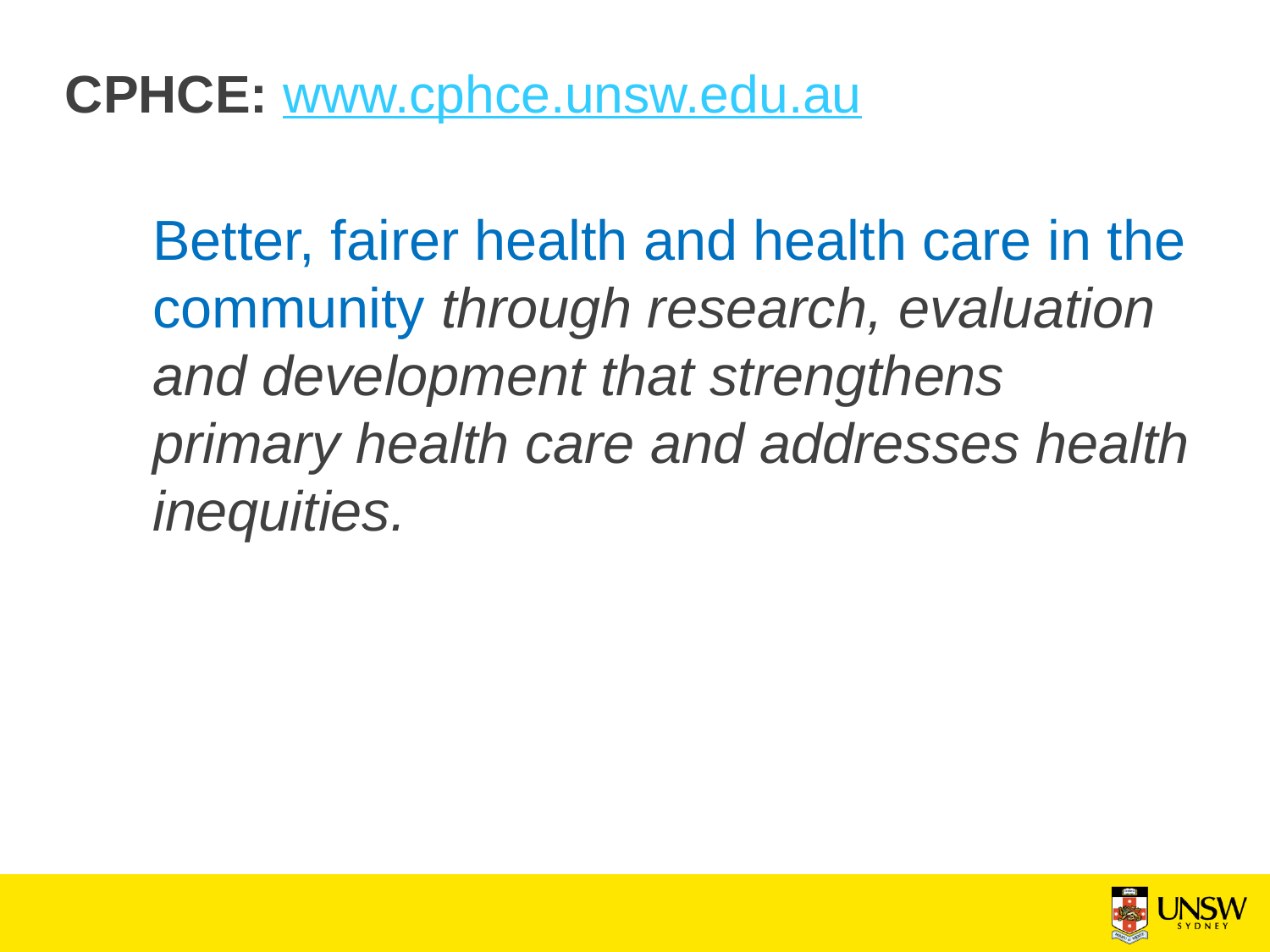

# CPHCE: www.cphce.unsw.edu.au
Better, fairer health and health care in the community through research, evaluation and development that strengthens primary health care and addresses health inequities.